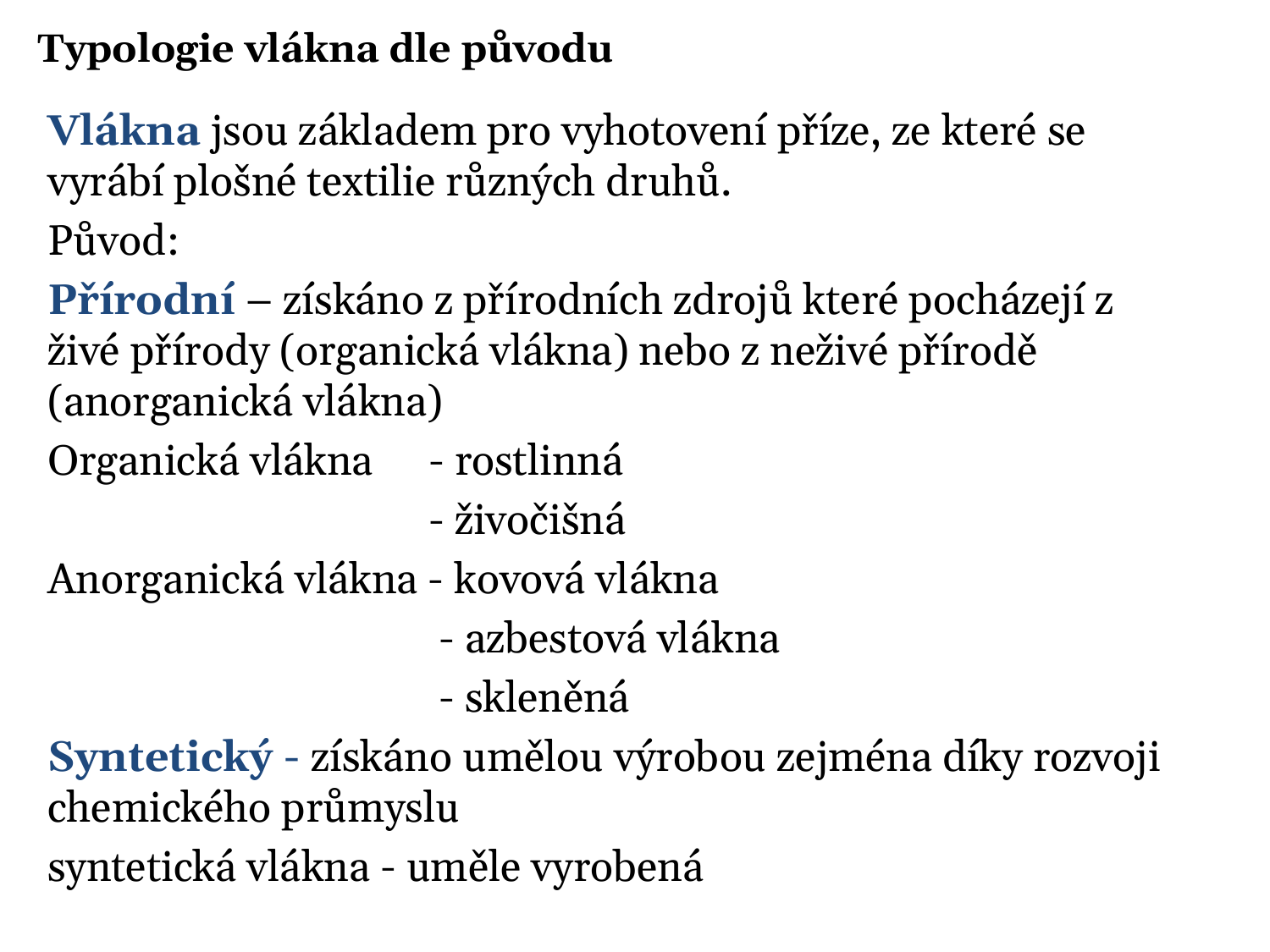

# Typologie vlákna dle původu
Vlákna jsou základem pro vyhotovení příze, ze které se vyrábí plošné textilie různých druhů.
Původ:
Přírodní – získáno z přírodních zdrojů které pocházejí z živé přírody (organická vlákna) nebo z neživé přírodě (anorganická vlákna)
Organická vlákna 	- rostlinná
			- živočišná
Anorganická vlákna - kovová vlákna
		      	 - azbestová vlákna
			 - skleněná
Syntetický - získáno umělou výrobou zejména díky rozvoji chemického průmyslu
syntetická vlákna - uměle vyrobená